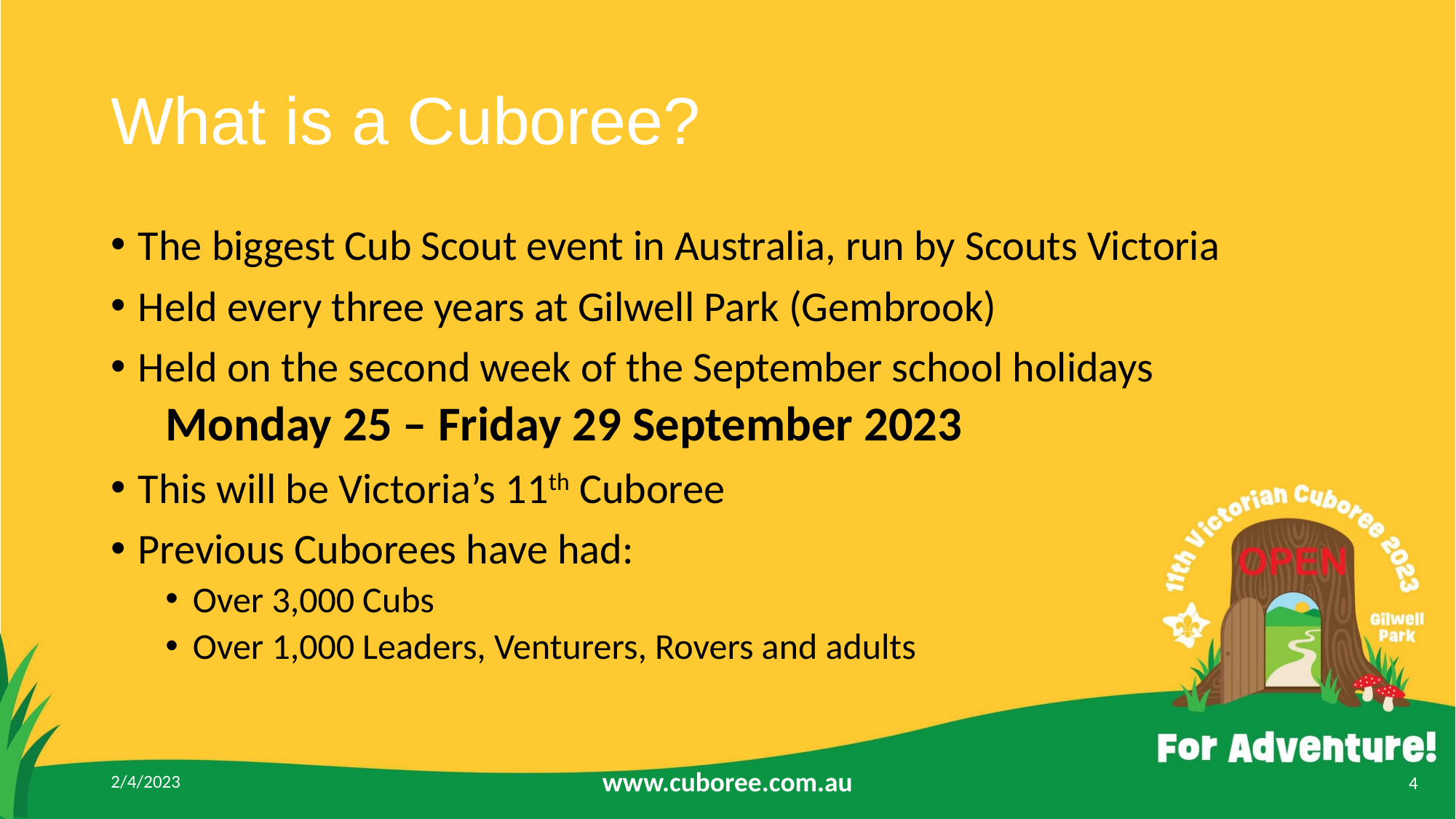

# What is a Cuboree?
The biggest Cub Scout event in Australia, run by Scouts Victoria
Held every three years at Gilwell Park (Gembrook)
Held on the second week of the September school holidays
Monday 25 – Friday 29 September 2023
This will be Victoria’s 11th Cuboree
Previous Cuborees have had:
Over 3,000 Cubs
Over 1,000 Leaders, Venturers, Rovers and adults
2/4/2023
www.cuboree.com.au
4